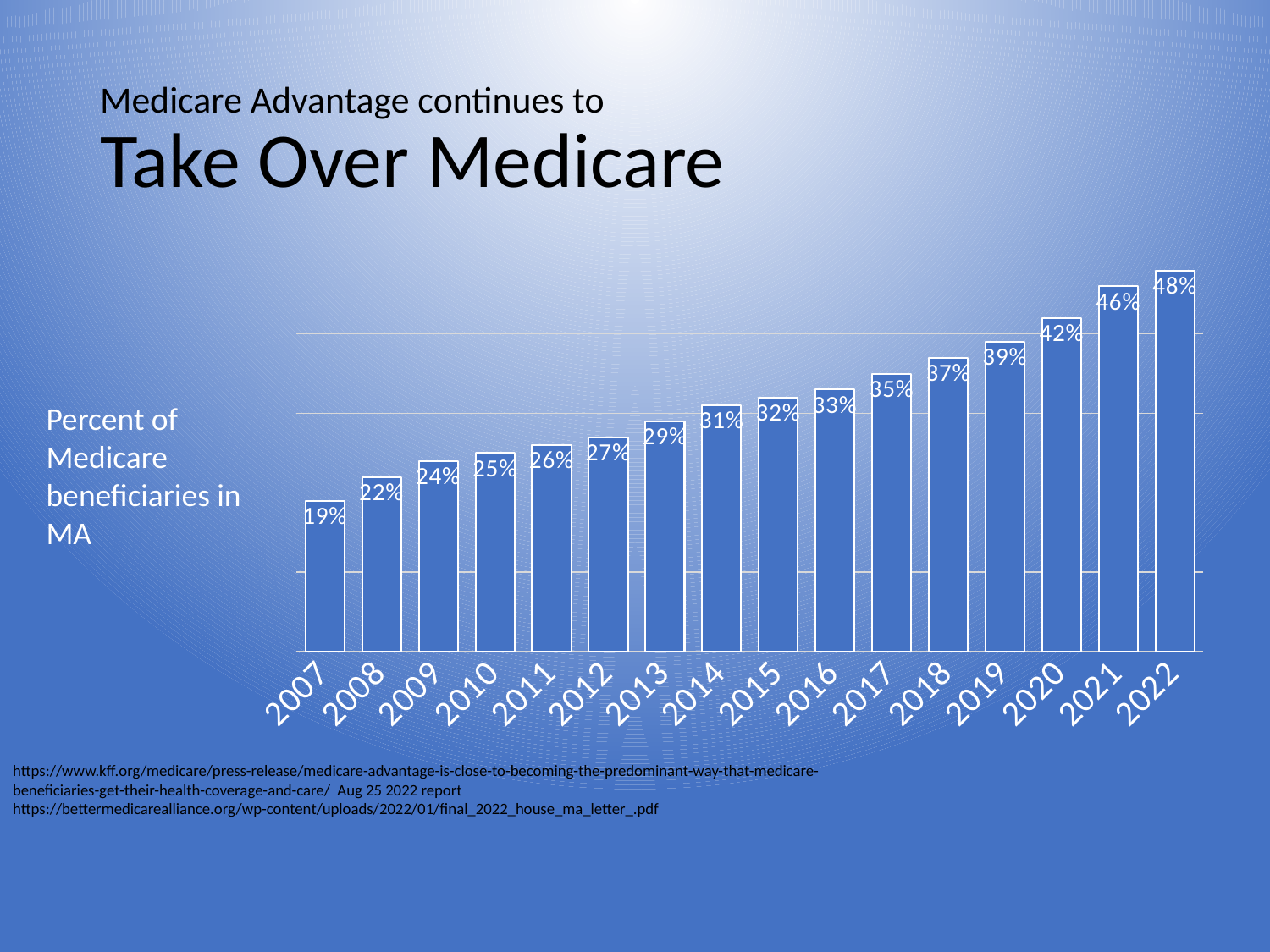

# Medicare Advantage continues to Take Over Medicare

### Chart

| Category | Series 1 |
|---|---|
| 2007 | 0.19 |
| 2008 | 0.22 |
| 2009 | 0.24 |
| 2010 | 0.25 |
| 2011 | 0.26 |
| 2012 | 0.27 |
| 2013 | 0.29 |
| 2014 | 0.31 |
| 2015 | 0.32 |
| 2016 | 0.33 |
| 2017 | 0.35 |
| 2018 | 0.37 |
| 2019 | 0.39 |
| 2020 | 0.42 |
| 2021 | 0.46 |
| 2022 | 0.48 |
Percent of Medicare beneficiaries in MA
https://www.kff.org/medicare/press-release/medicare-advantage-is-close-to-becoming-the-predominant-way-that-medicare-beneficiaries-get-their-health-coverage-and-care/  Aug 25 2022 report
https://bettermedicarealliance.org/wp-content/uploads/2022/01/final_2022_house_ma_letter_.pdf